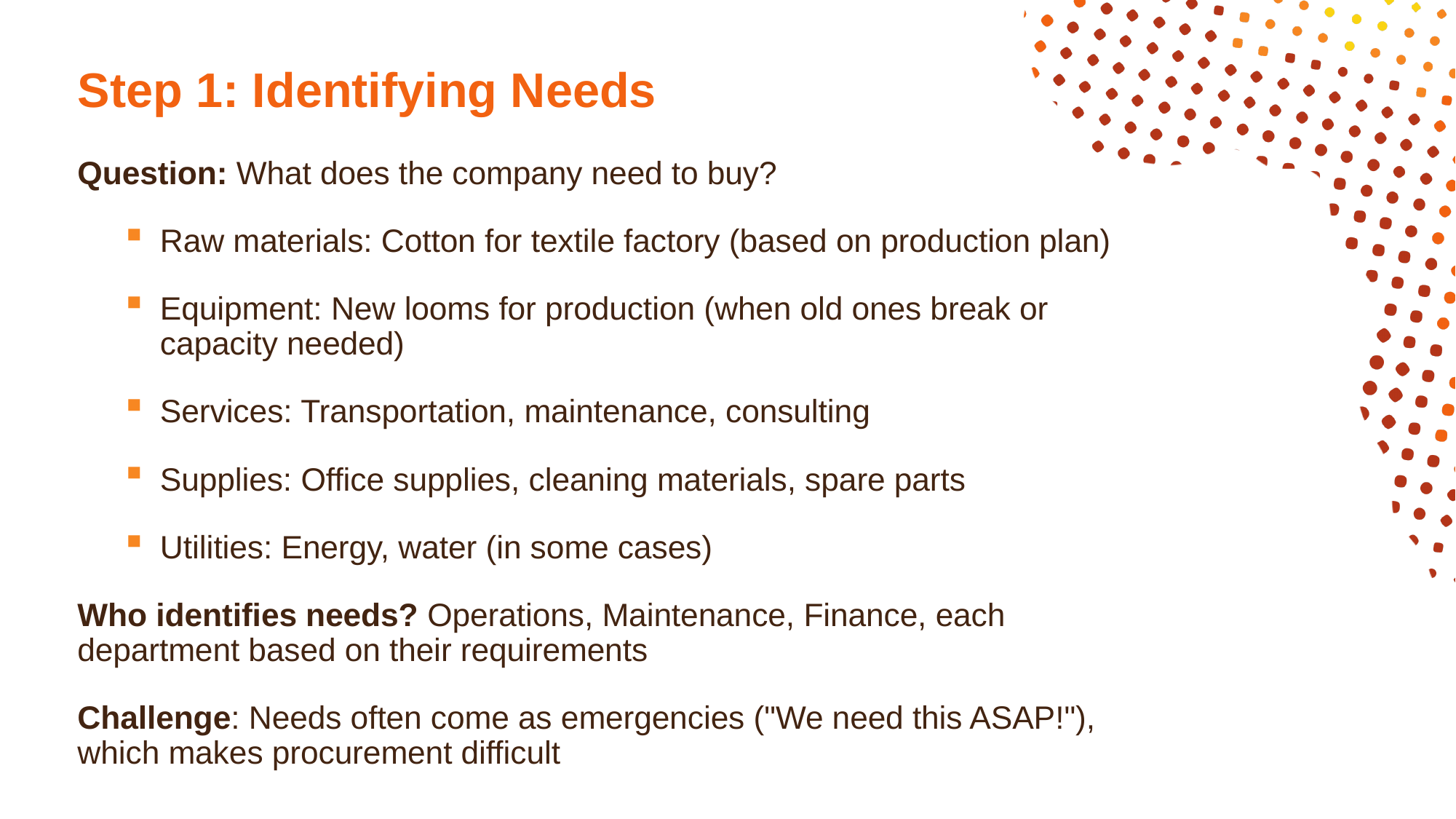

# Step 1: Identifying Needs
Question: What does the company need to buy?
Raw materials: Cotton for textile factory (based on production plan)
Equipment: New looms for production (when old ones break or capacity needed)
Services: Transportation, maintenance, consulting
Supplies: Office supplies, cleaning materials, spare parts
Utilities: Energy, water (in some cases)
Who identifies needs? Operations, Maintenance, Finance, each department based on their requirements
Challenge: Needs often come as emergencies ("We need this ASAP!"), which makes procurement difficult